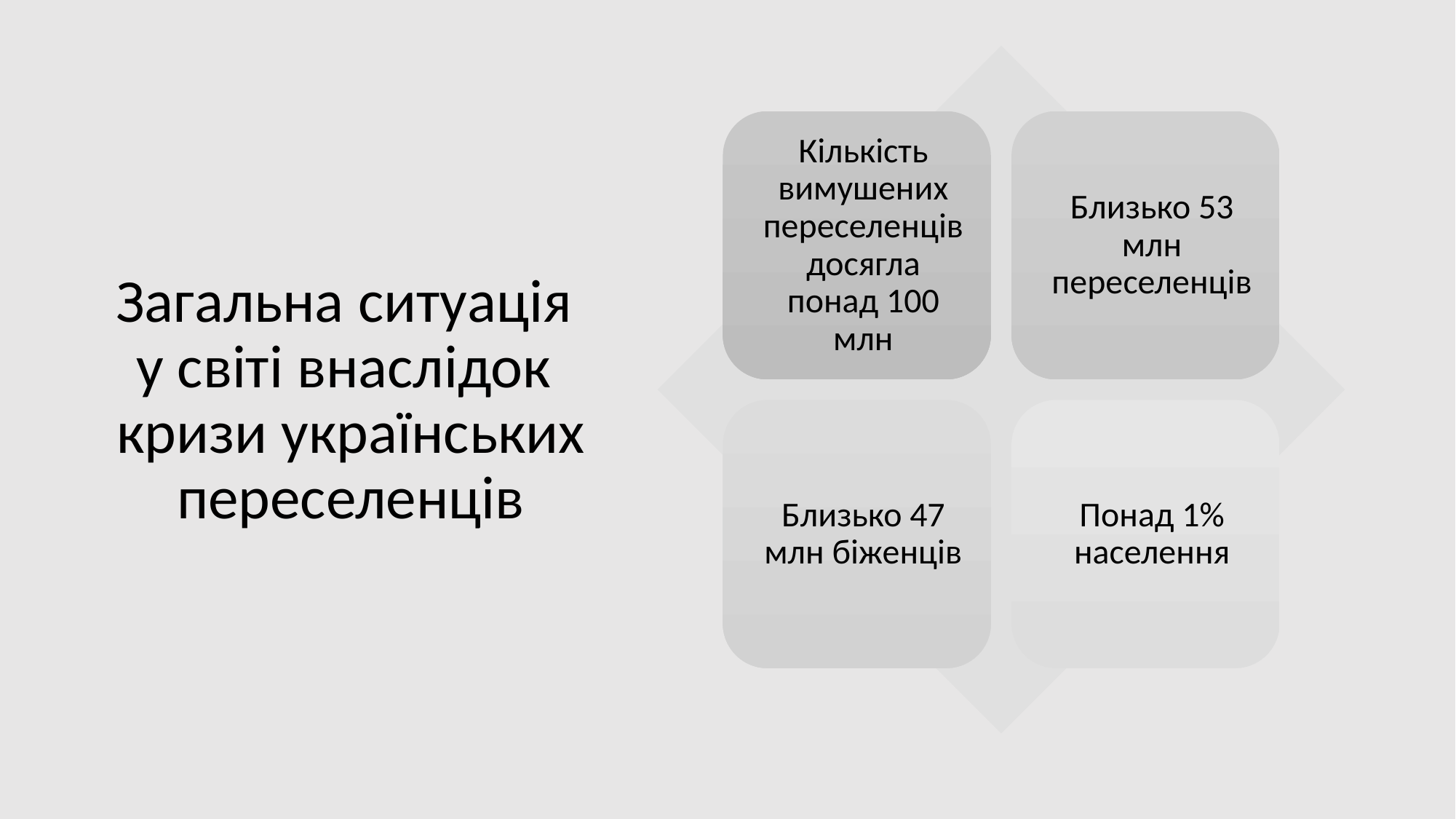

Кількість вимушених переселенців досягла понад 100 млн
Близько 53 млн переселенців
Близько 47 млн біженців
Понад 1% населення
Загальна ситуація 
у світі внаслідок 
кризи українських переселенців